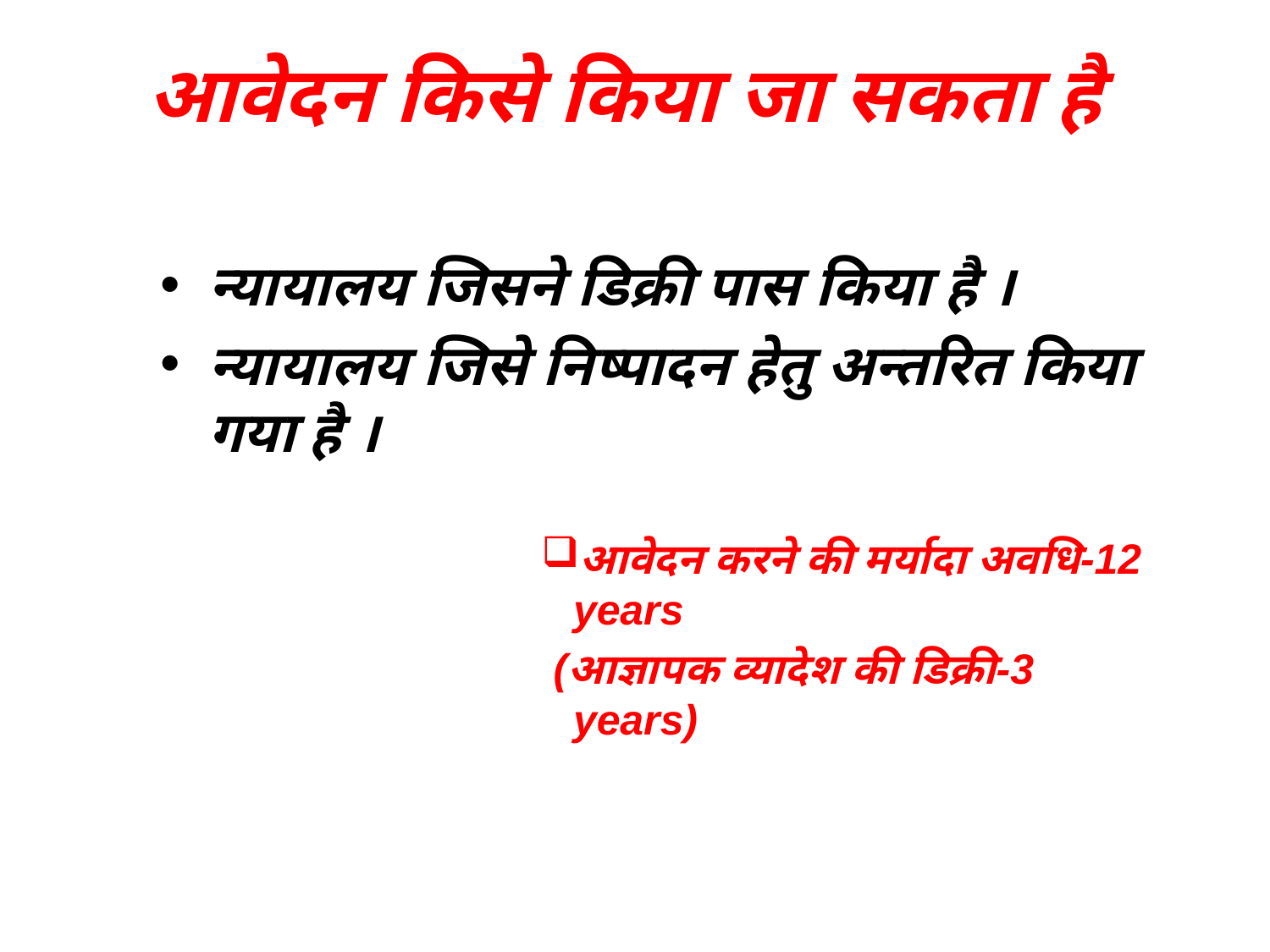

आवेदन किसे किया जा सकता है
न्यायालय जिसने डिक्री पास किया है ।
न्यायालय जिसे निष्पादन हेतु अन्तरित किया गया है ।

आवेदन करने की मर्यादा अवधि-12 years
 (आज्ञापक व्यादेश की डिक्री-3 years)